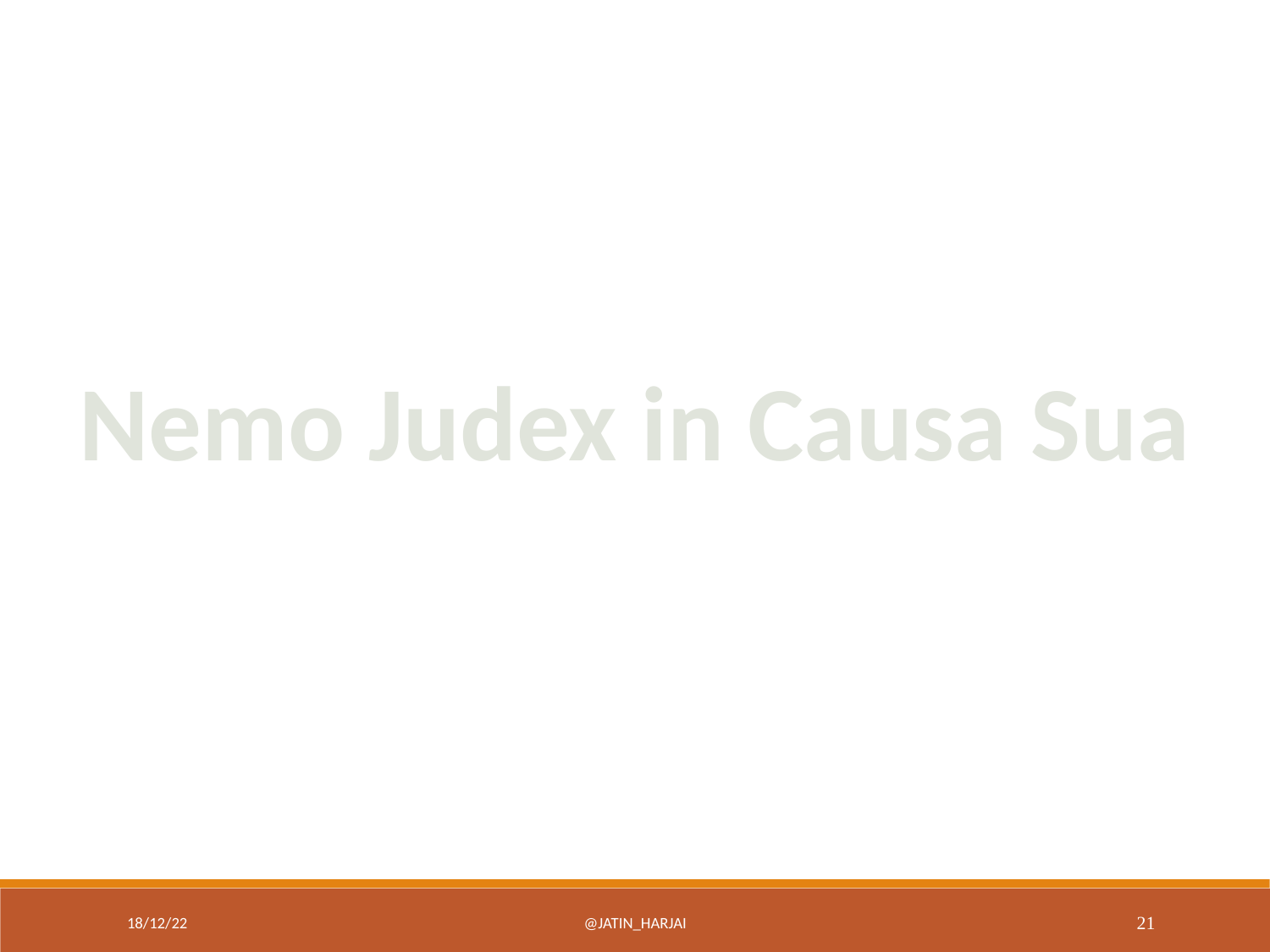

Nemo Judex in Causa Sua
18/12/22
@Jatin_Harjai
21